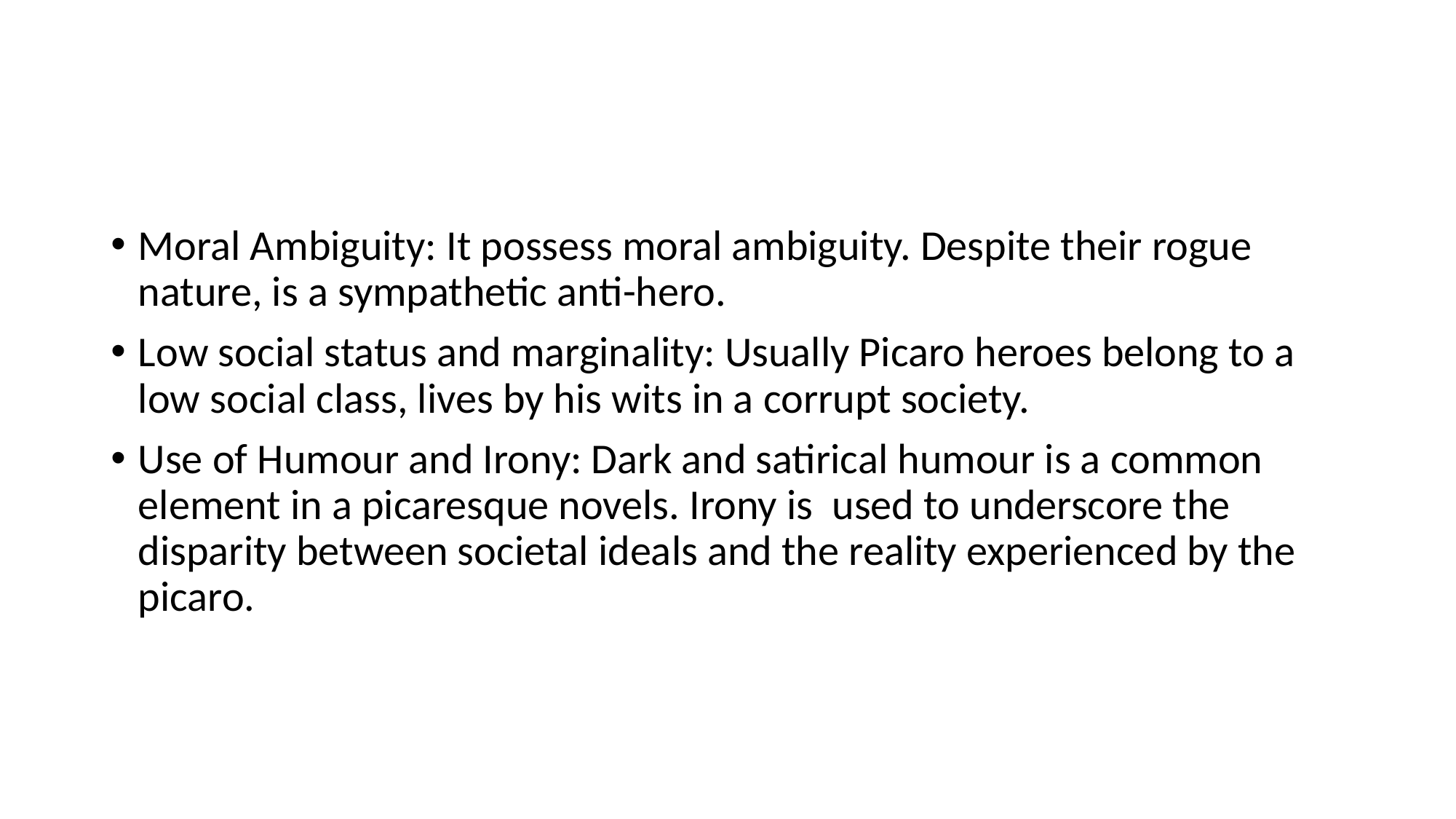

Moral Ambiguity: It possess moral ambiguity. Despite their rogue nature, is a sympathetic anti-hero.
Low social status and marginality: Usually Picaro heroes belong to a low social class, lives by his wits in a corrupt society.
Use of Humour and Irony: Dark and satirical humour is a common element in a picaresque novels. Irony is  used to underscore the disparity between societal ideals and the reality experienced by the picaro.